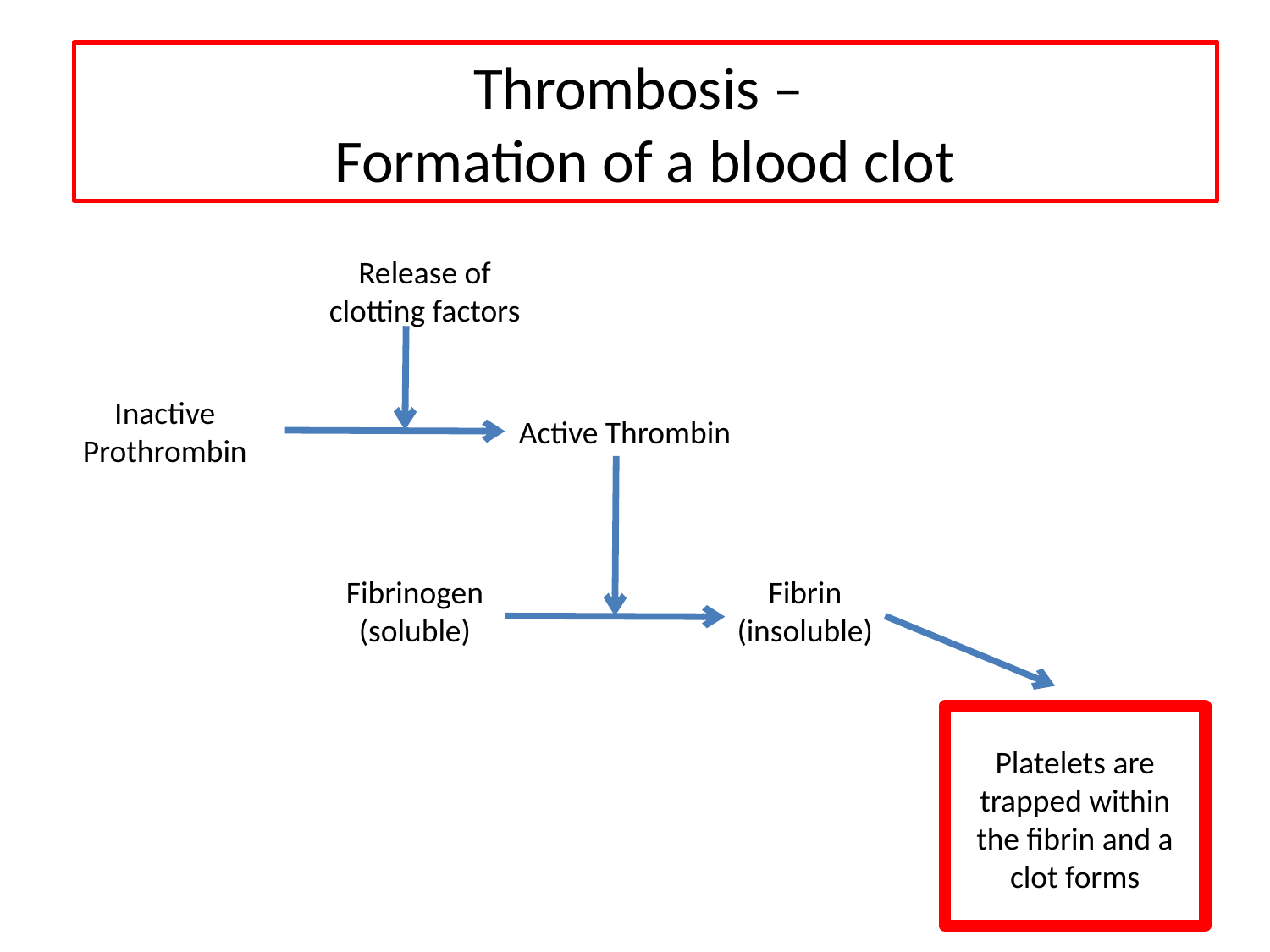

Thrombosis –
Formation of a blood clot

Release of clotting factors
Inactive Prothrombin
Active Thrombin
Fibrinogen (soluble)
Fibrin (insoluble)

Platelets are trapped within the fibrin and a clot forms